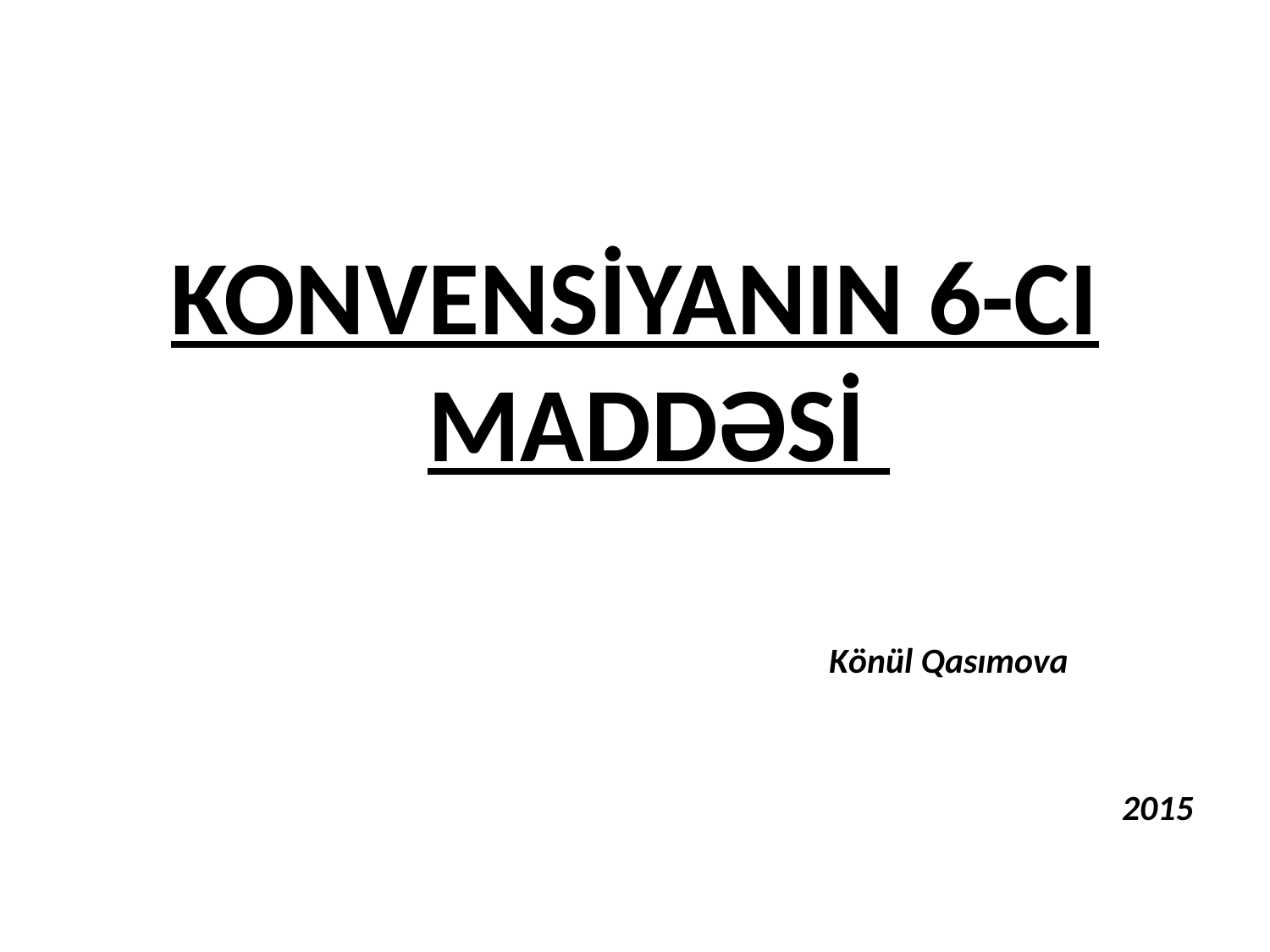

#
KONVENSİYANIN 6-CI MADDƏSİ

                                                                              Könül Qasımova

2015